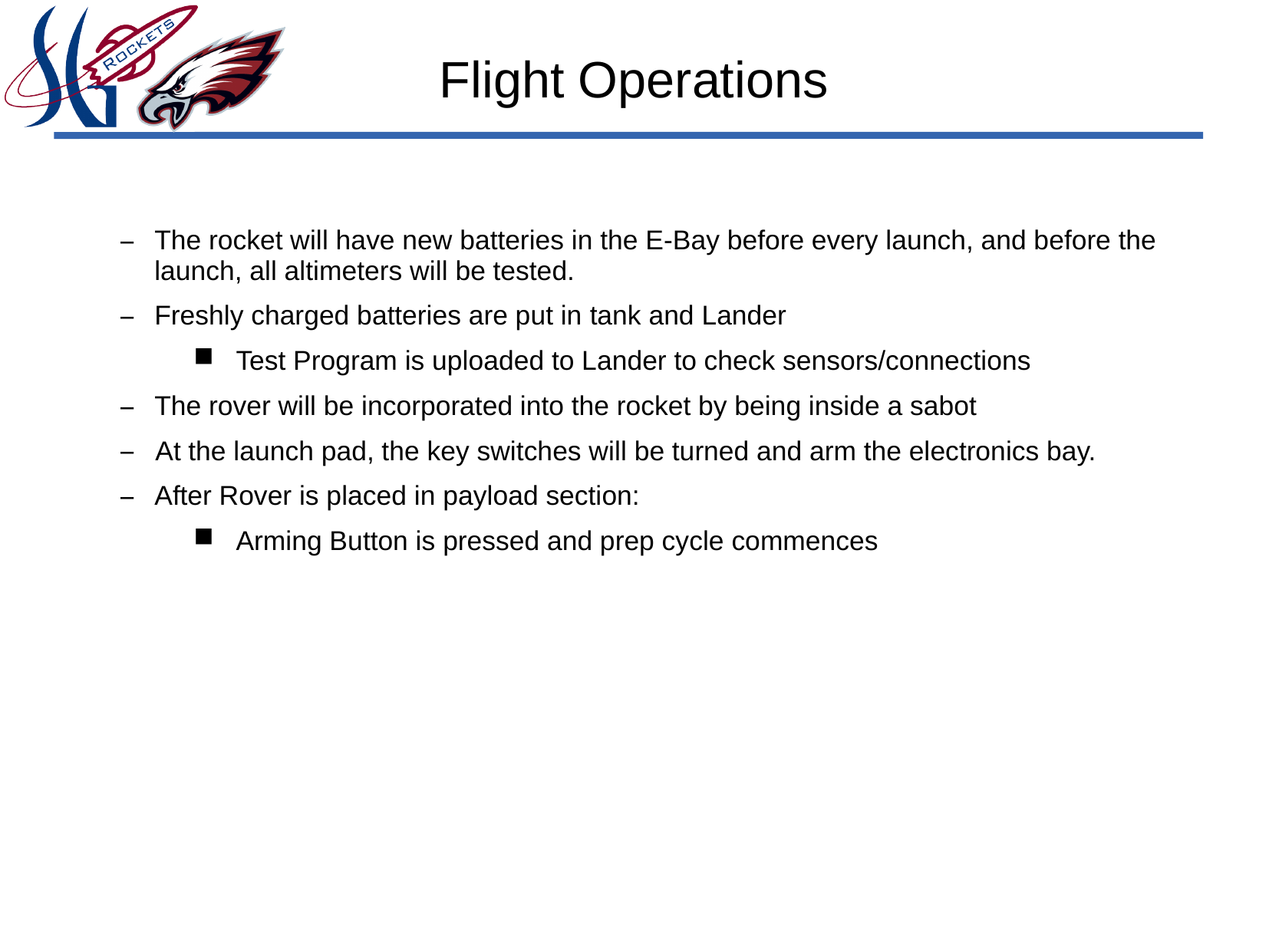

# Flight Operations
The rocket will have new batteries in the E-Bay before every launch, and before the launch, all altimeters will be tested.
Freshly charged batteries are put in tank and Lander
Test Program is uploaded to Lander to check sensors/connections
The rover will be incorporated into the rocket by being inside a sabot
At the launch pad, the key switches will be turned and arm the electronics bay.
After Rover is placed in payload section:
Arming Button is pressed and prep cycle commences